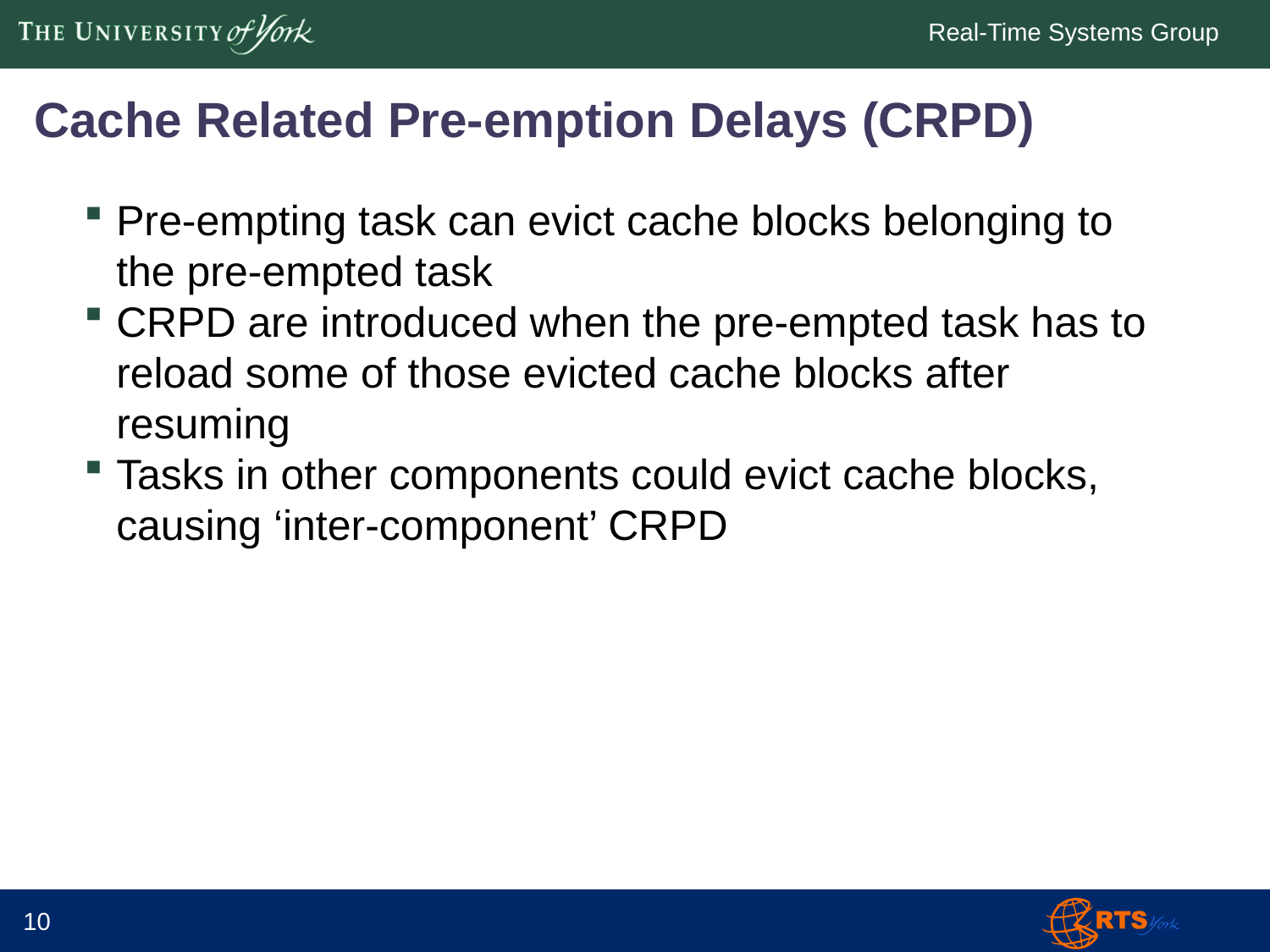

# Cache Related Pre-emption Delays (CRPD)
Pre-empting task can evict cache blocks belonging to the pre-empted task
CRPD are introduced when the pre-empted task has to reload some of those evicted cache blocks after resuming
Tasks in other components could evict cache blocks, causing ‘inter-component’ CRPD

10